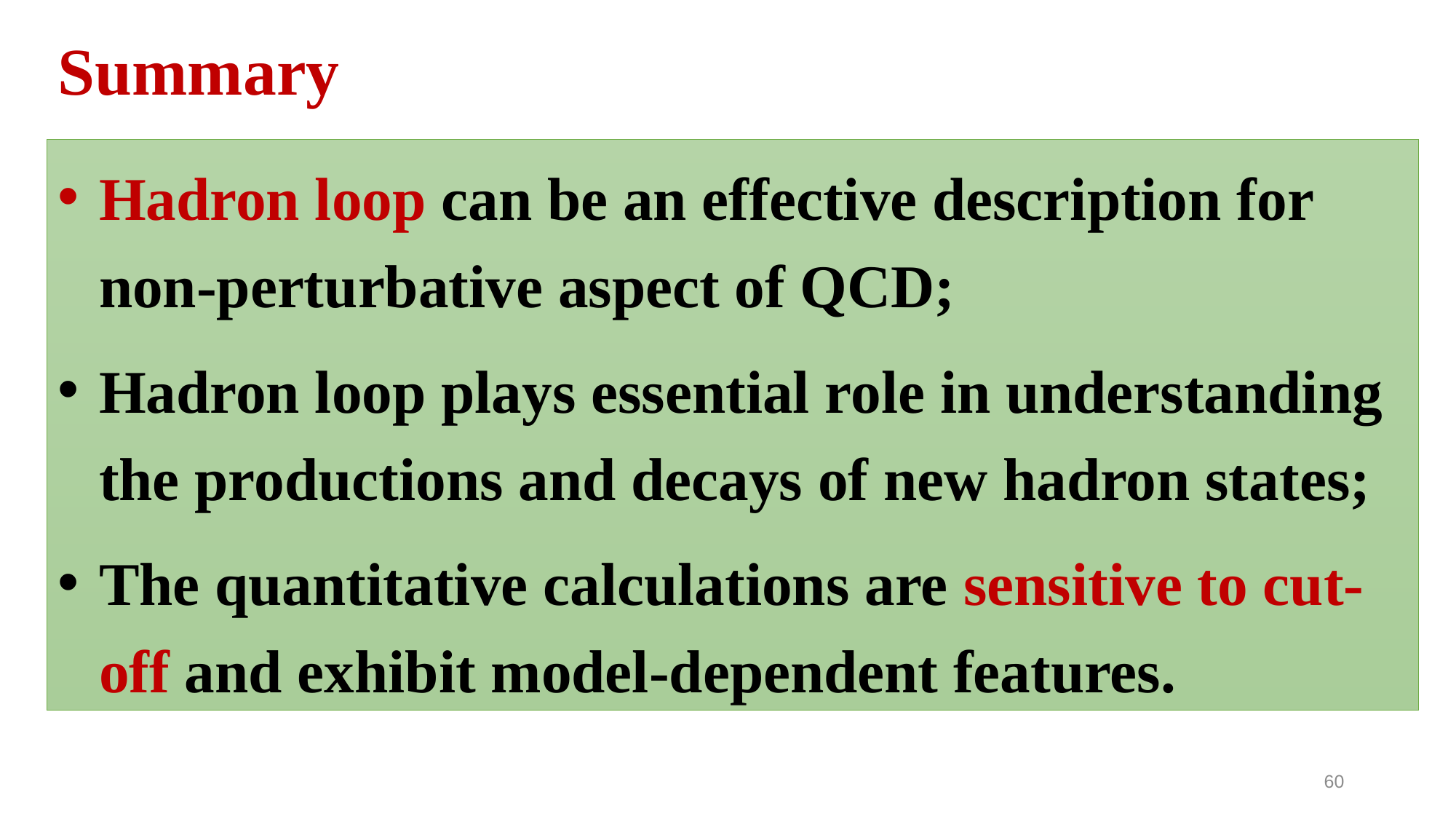

Summary
Hadron loop can be an effective description for non-perturbative aspect of QCD;
Hadron loop plays essential role in understanding the productions and decays of new hadron states;
The quantitative calculations are sensitive to cut-off and exhibit model-dependent features.
60